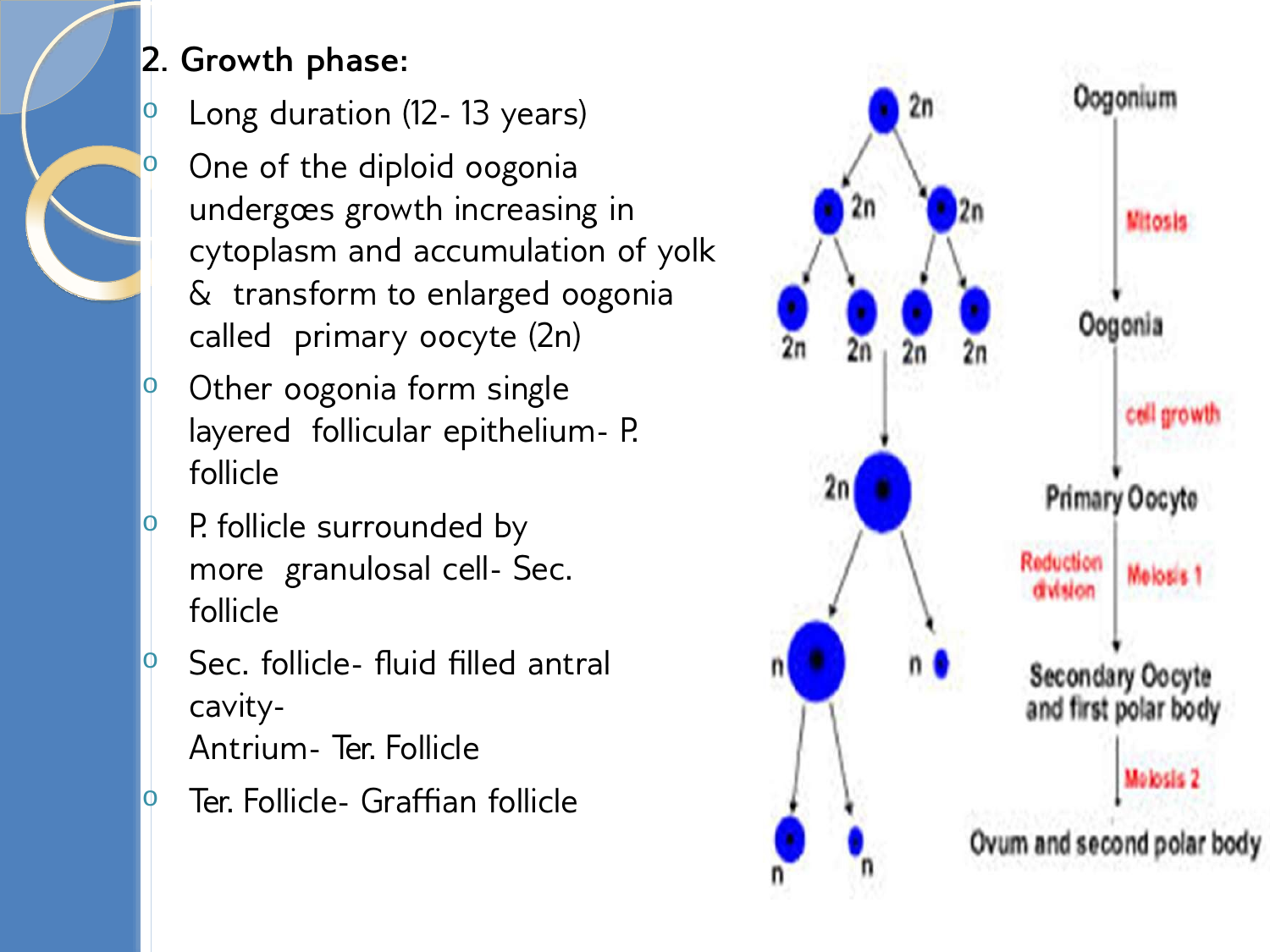

2. Growth phase:
Long duration (12- 13 years)
One of the diploid oogonia  undergoes growth increasing in  cytoplasm and accumulation of yolk &  transform to enlarged oogonia called  primary oocyte (2n)
Other oogonia form single layered  follicular epithelium- P. follicle
P. follicle surrounded by more  granulosal cell- Sec. follicle
Sec. follicle- fluid filled antral cavity-
Antrium- Ter. Follicle
Ter. Follicle- Graffian follicle